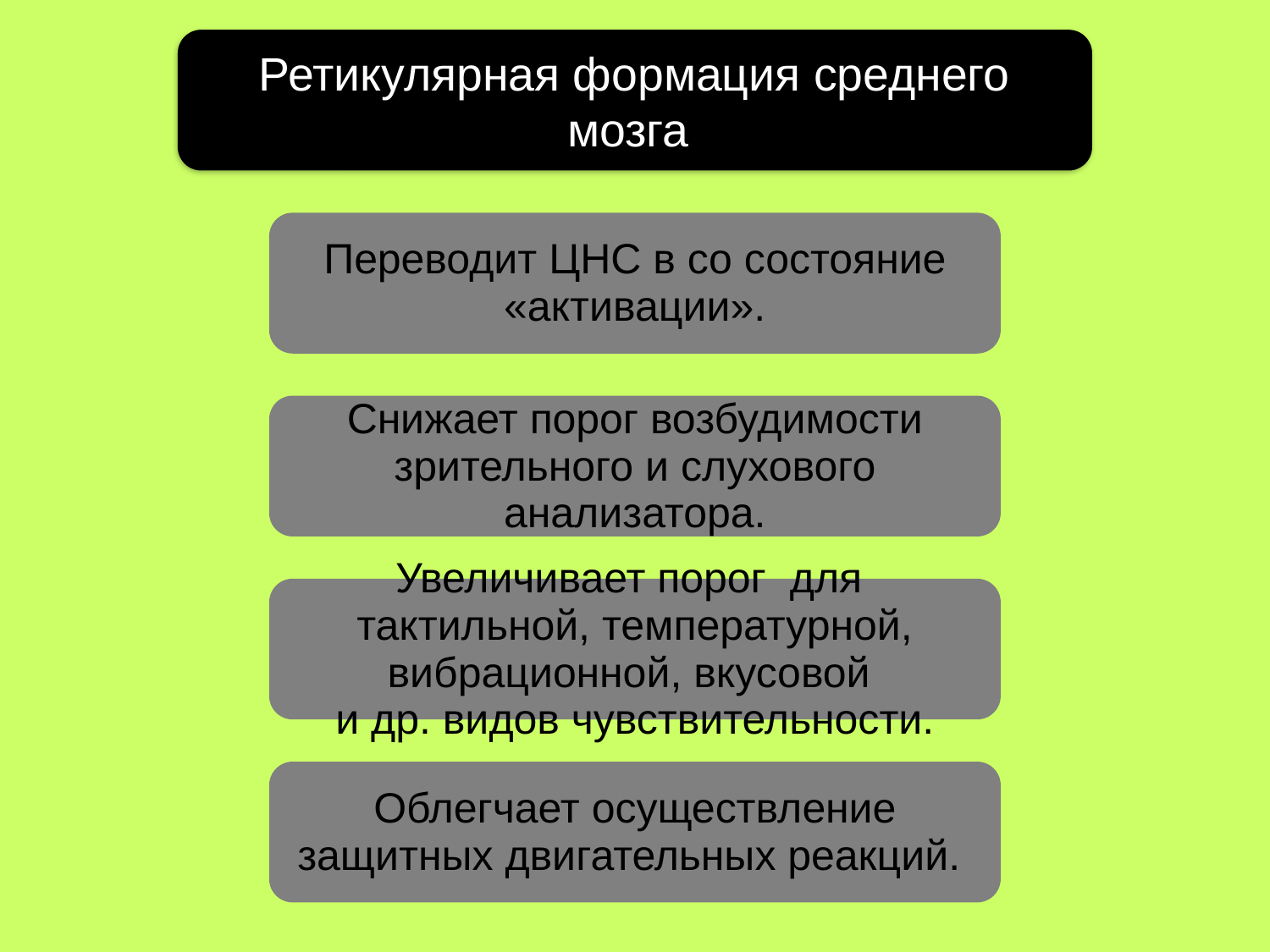

Ретикулярная формация среднего мозга
Переводит ЦНС в со состояние «активации».
Снижает порог возбудимости зрительного и слухового анализатора.
Увеличивает порог  для  тактильной, температурной, вибрационной, вкусовой
и др. видов чувствительности.
Облегчает осуществление защитных двигательных реакций.